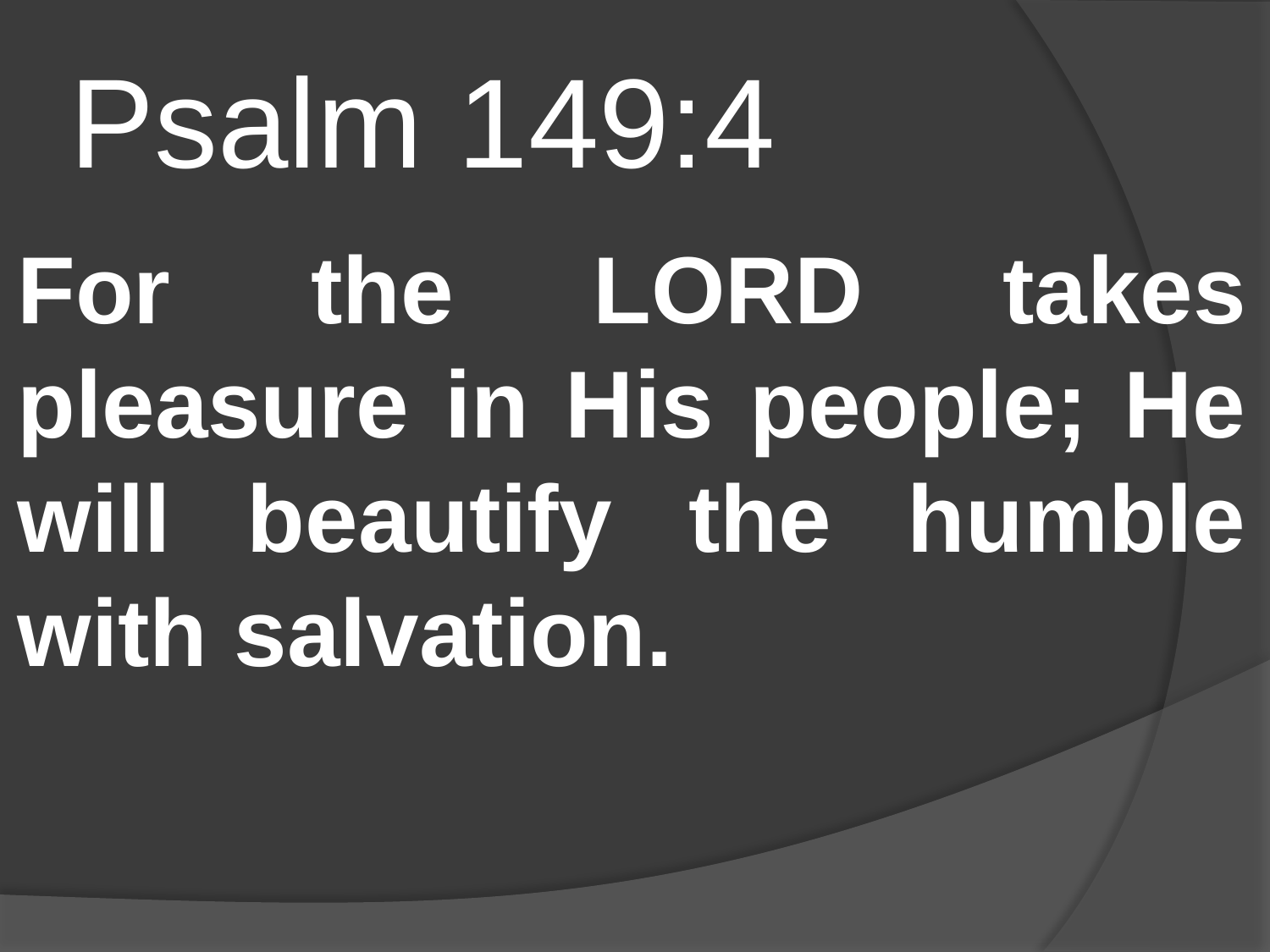

# Psalm 149:4
For the LORD takes pleasure in His people; He will beautify the humble with salvation.